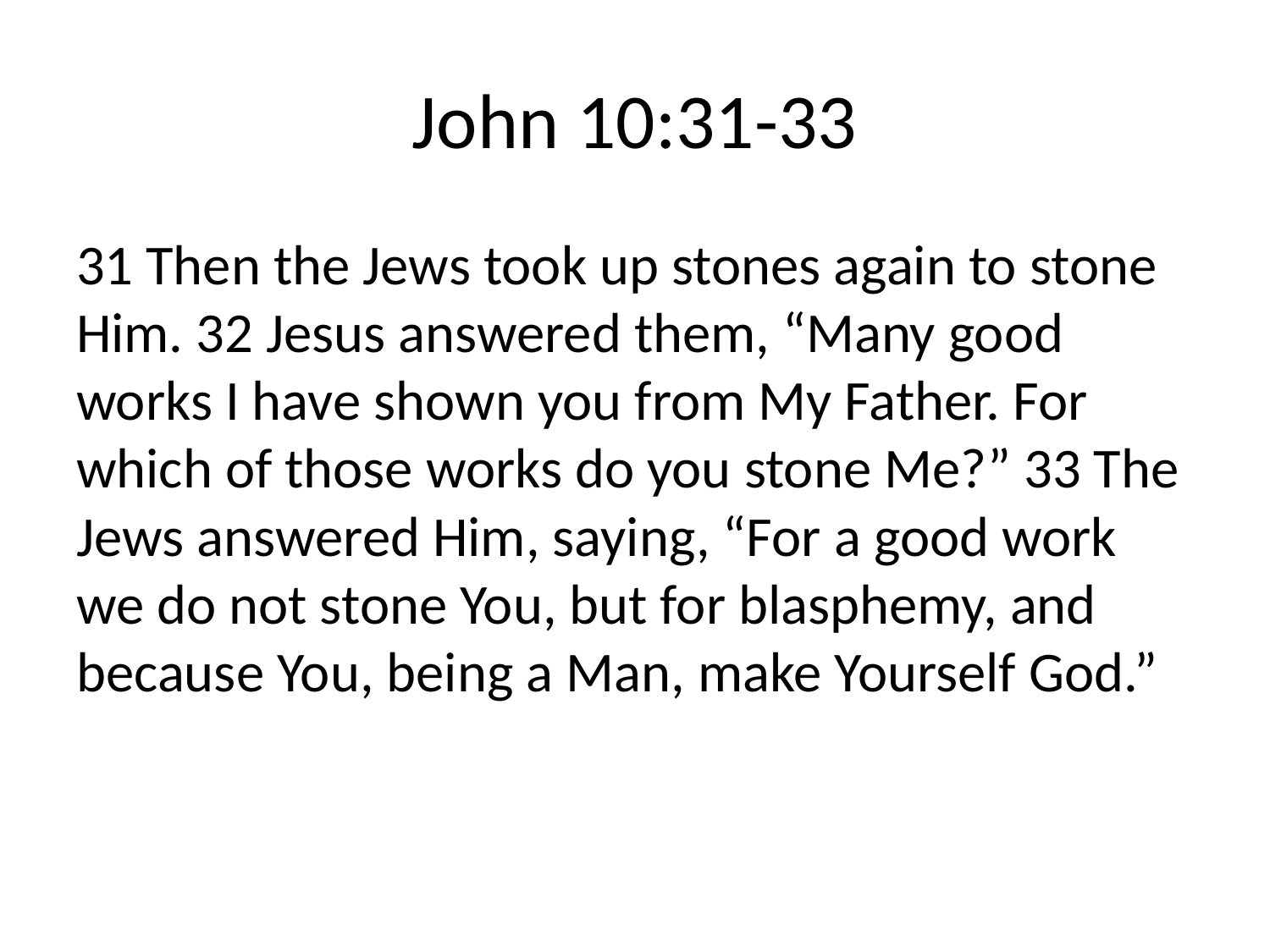

# John 10:31-33
31 Then the Jews took up stones again to stone Him. 32 Jesus answered them, “Many good works I have shown you from My Father. For which of those works do you stone Me?” 33 The Jews answered Him, saying, “For a good work we do not stone You, but for blasphemy, and because You, being a Man, make Yourself God.”